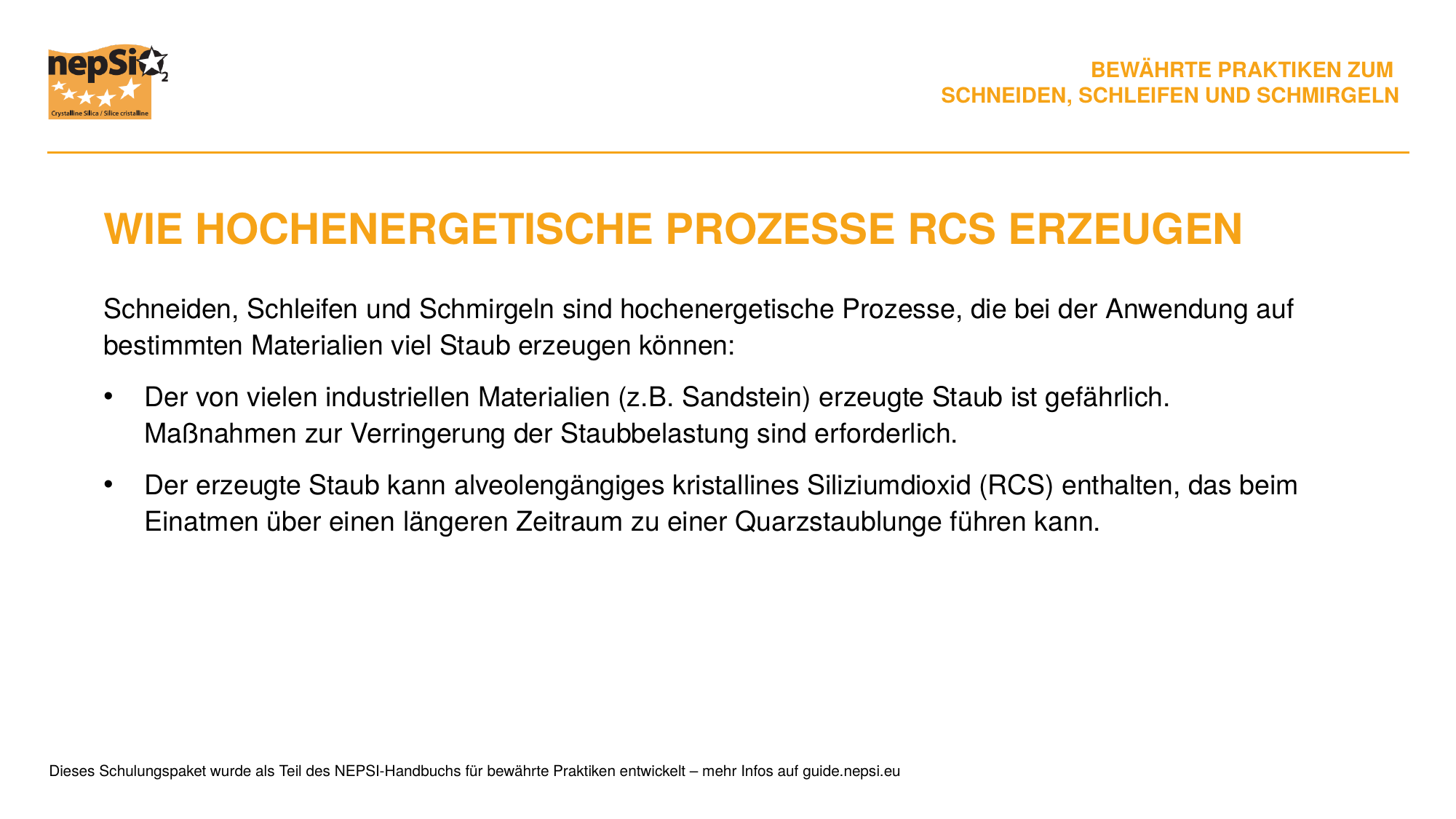

WIE HOCHENERGETISCHE PROZESSE RCS ERZEUGEN
Schneiden, Schleifen und Schmirgeln sind hochenergetische Prozesse, die bei der Anwendung auf bestimmten Materialien viel Staub erzeugen können:
Der von vielen industriellen Materialien (z.B. Sandstein) erzeugte Staub ist gefährlich. Maßnahmen zur Verringerung der Staubbelastung sind erforderlich.
Der erzeugte Staub kann alveolengängiges kristallines Siliziumdioxid (RCS) enthalten, das beim Einatmen über einen längeren Zeitraum zu einer Quarzstaublunge führen kann.